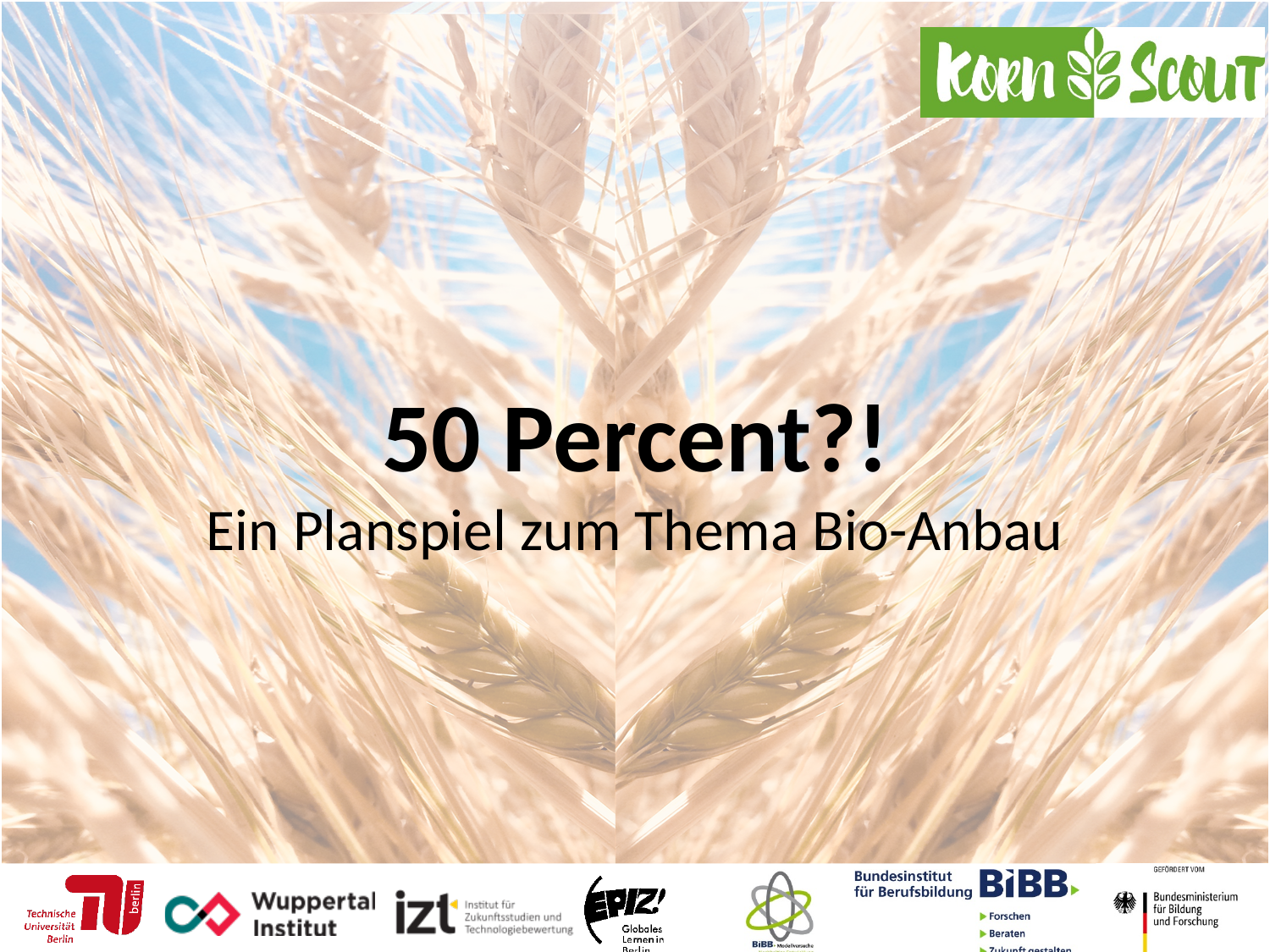

# 50 Percent?! Ein Planspiel zum Thema Bio-Anbau